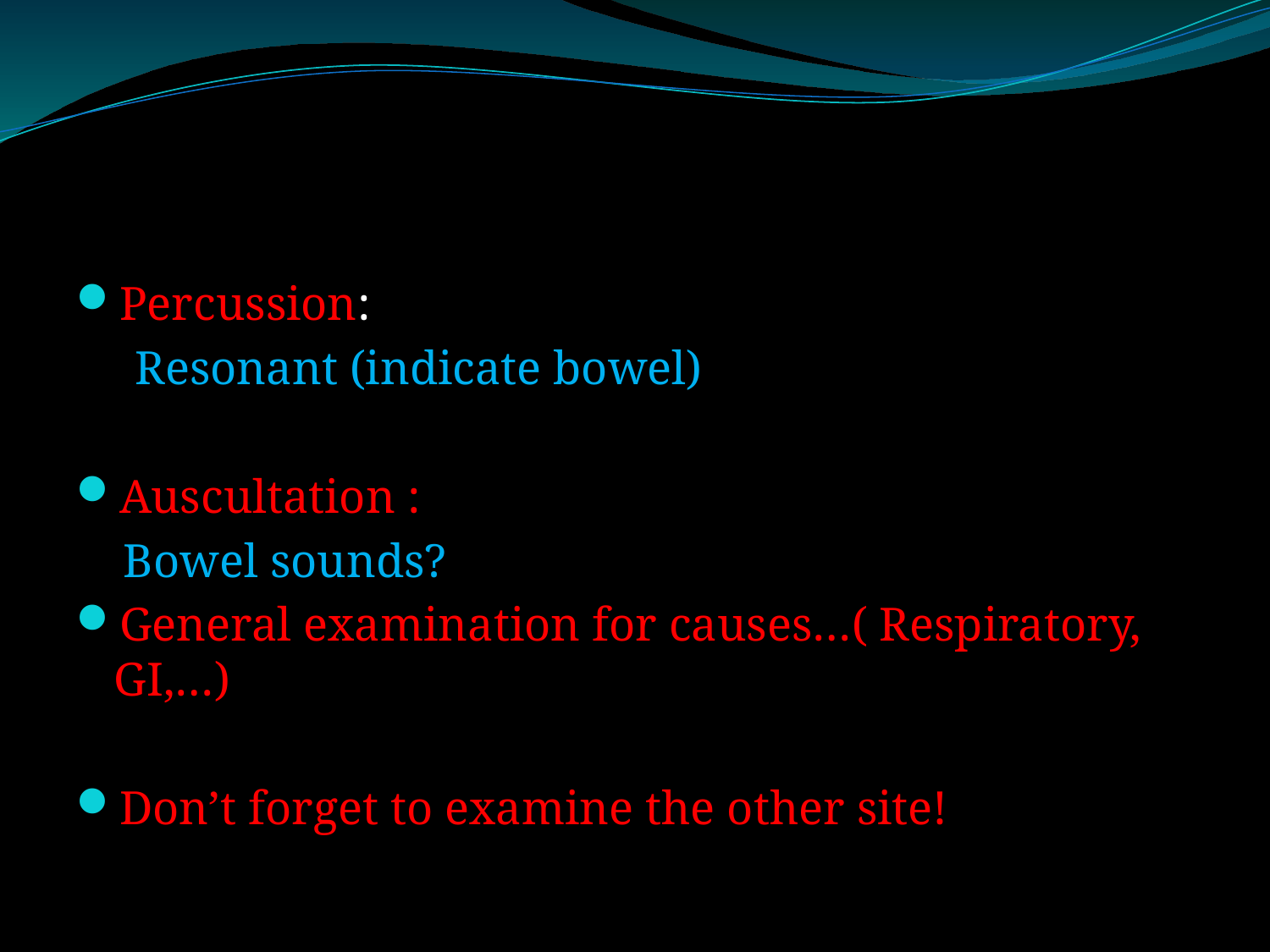

#
Percussion:
     Resonant (indicate bowel)

Auscultation :
    Bowel sounds?
General examination for causes…( Respiratory, GI,…)

Don’t forget to examine the other site!